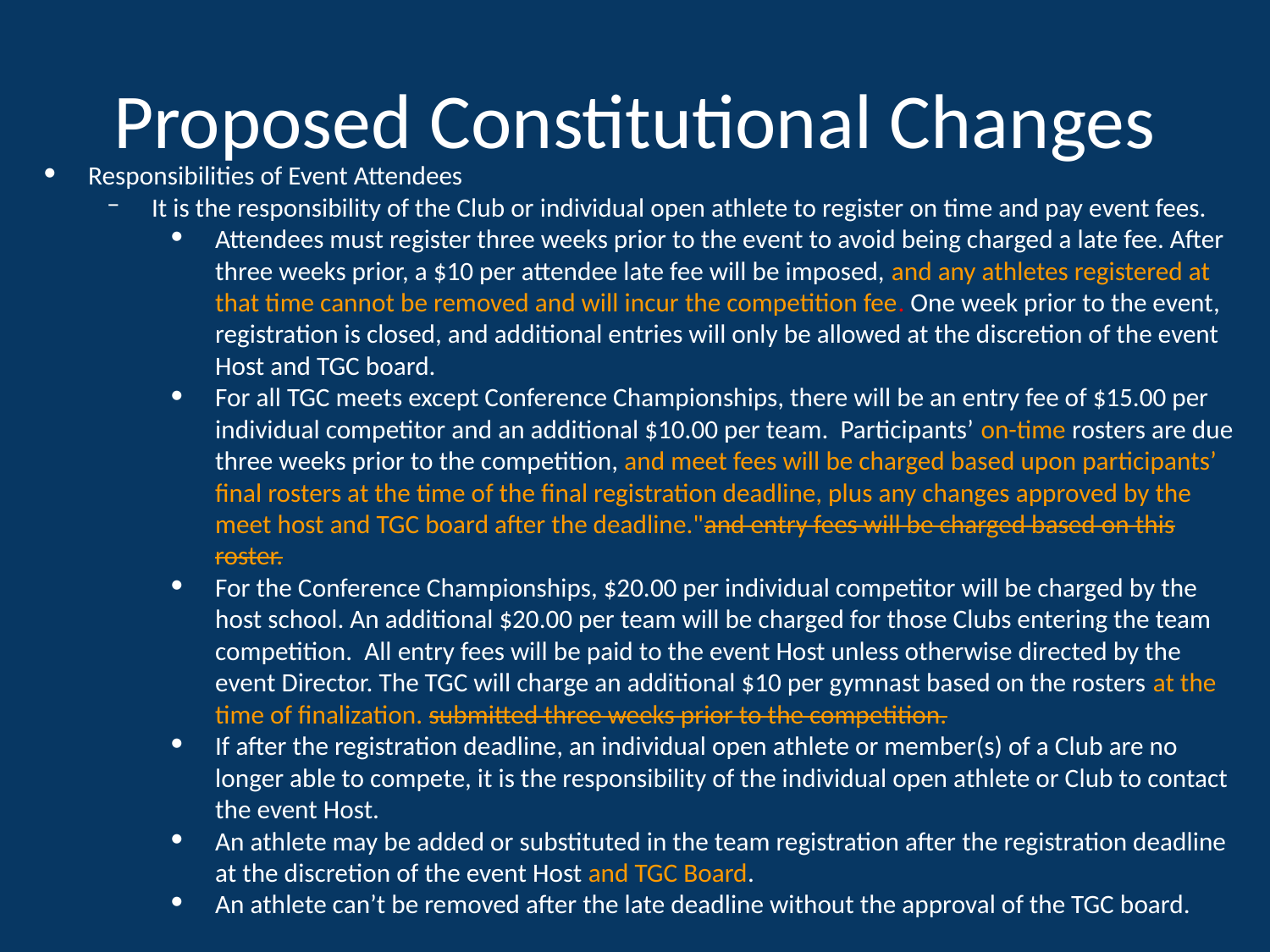

# Proposed Constitutional Changes
Responsibilities of Event Attendees
It is the responsibility of the Club or individual open athlete to register on time and pay event fees.
Attendees must register three weeks prior to the event to avoid being charged a late fee. After three weeks prior, a $10 per attendee late fee will be imposed, and any athletes registered at that time cannot be removed and will incur the competition fee. One week prior to the event, registration is closed, and additional entries will only be allowed at the discretion of the event Host and TGC board.
For all TGC meets except Conference Championships, there will be an entry fee of $15.00 per individual competitor and an additional $10.00 per team.  Participants’ on-time rosters are due three weeks prior to the competition, and meet fees will be charged based upon participants’ final rosters at the time of the final registration deadline, plus any changes approved by the meet host and TGC board after the deadline."and entry fees will be charged based on this roster.
For the Conference Championships, $20.00 per individual competitor will be charged by the host school. An additional $20.00 per team will be charged for those Clubs entering the team competition.  All entry fees will be paid to the event Host unless otherwise directed by the event Director. The TGC will charge an additional $10 per gymnast based on the rosters at the time of finalization. submitted three weeks prior to the competition.
If after the registration deadline, an individual open athlete or member(s) of a Club are no longer able to compete, it is the responsibility of the individual open athlete or Club to contact the event Host.
An athlete may be added or substituted in the team registration after the registration deadline at the discretion of the event Host and TGC Board.
An athlete can’t be removed after the late deadline without the approval of the TGC board.